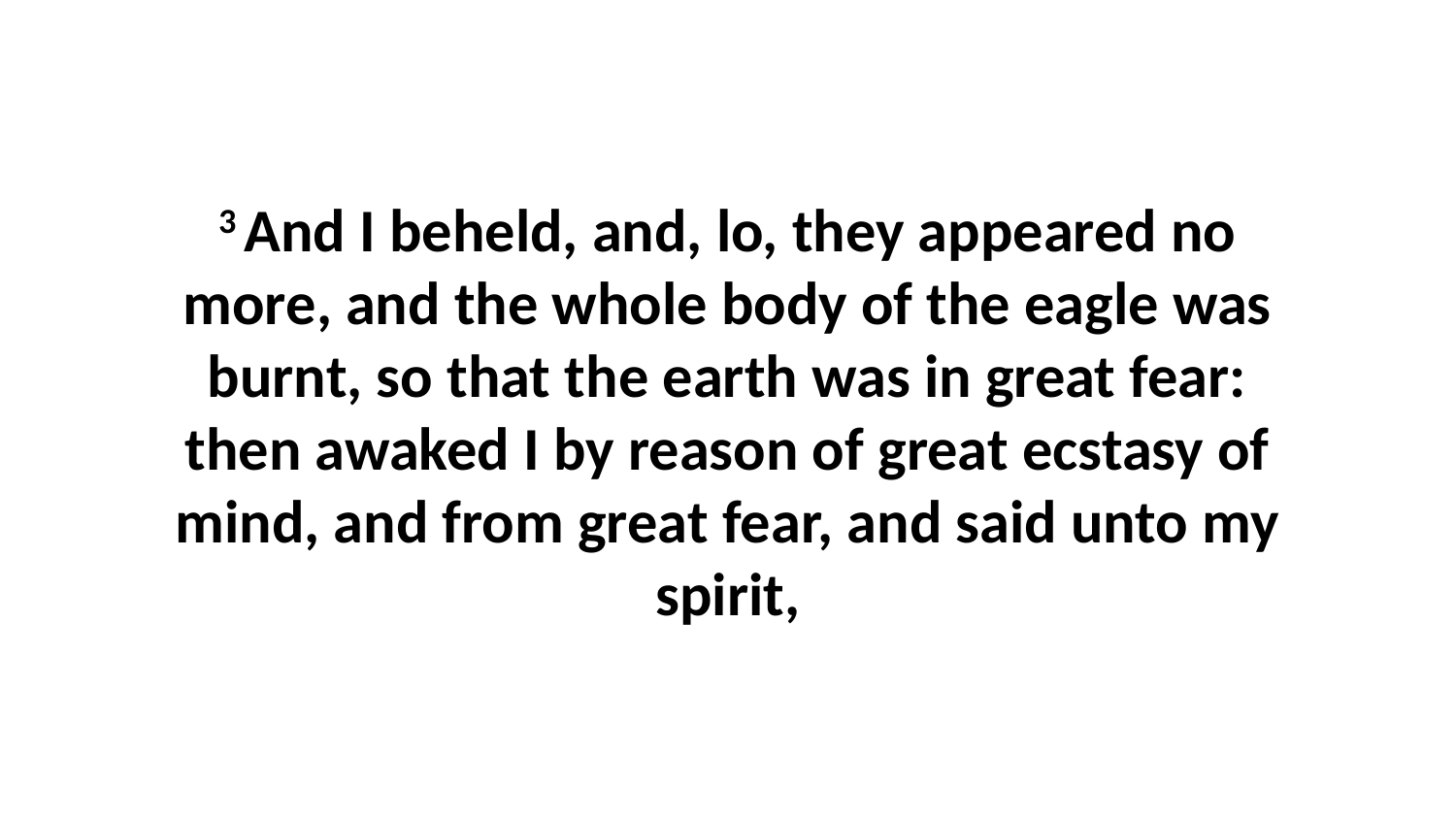

3 And I beheld, and, lo, they appeared no more, and the whole body of the eagle was burnt, so that the earth was in great fear: then awaked I by reason of great ecstasy of mind, and from great fear, and said unto my spirit,